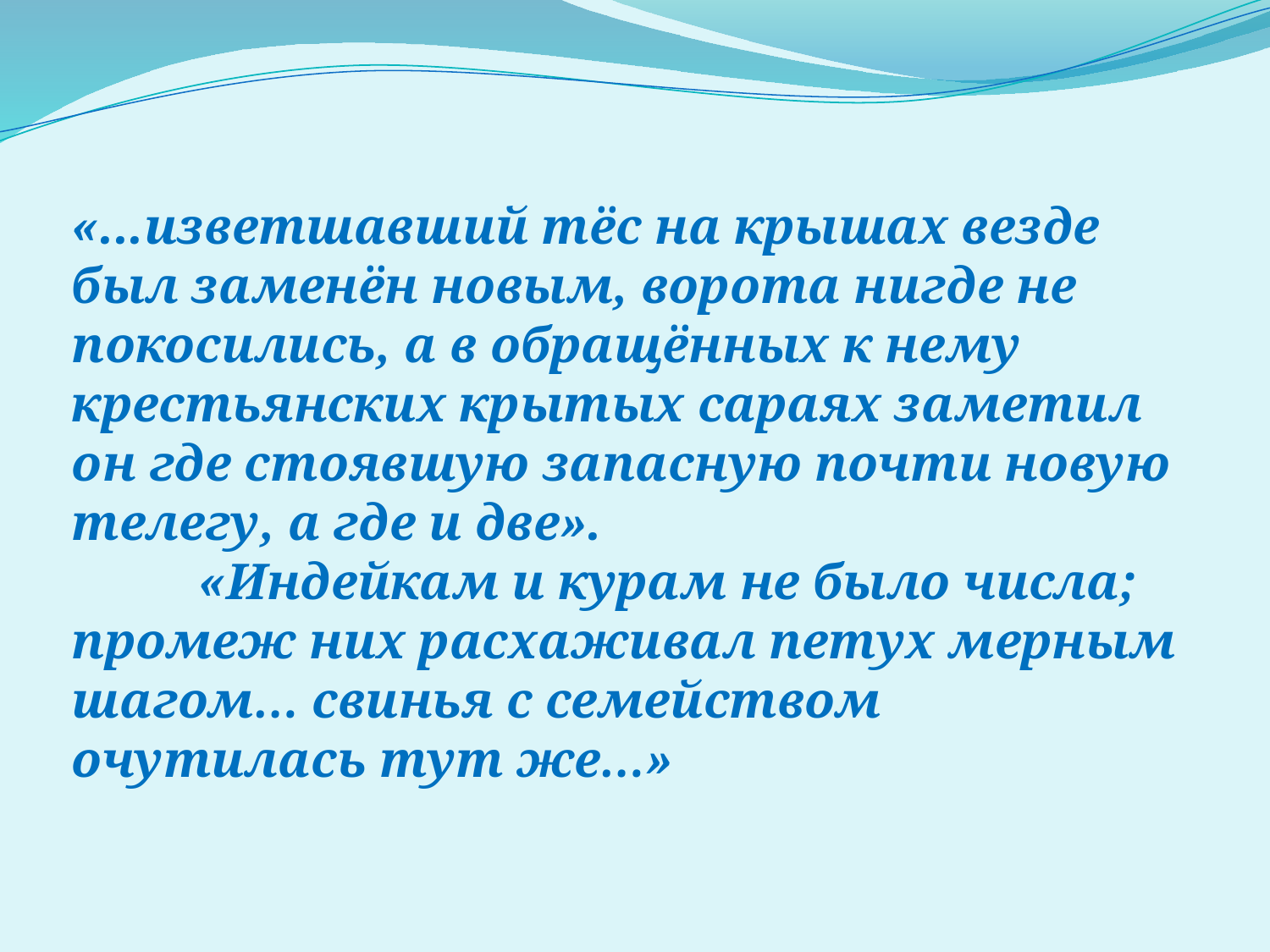

«...изветшавший тёс на крышах везде был заменён новым, ворота нигде не покосились, а в обращённых к нему крестьянских крытых сараях заметил он где стоявшую запасную почти новую телегу, а где и две».
	«Индейкам и курам не было числа; промеж них расхаживал петух мерным шагом… свинья с семейством очутилась тут же…»